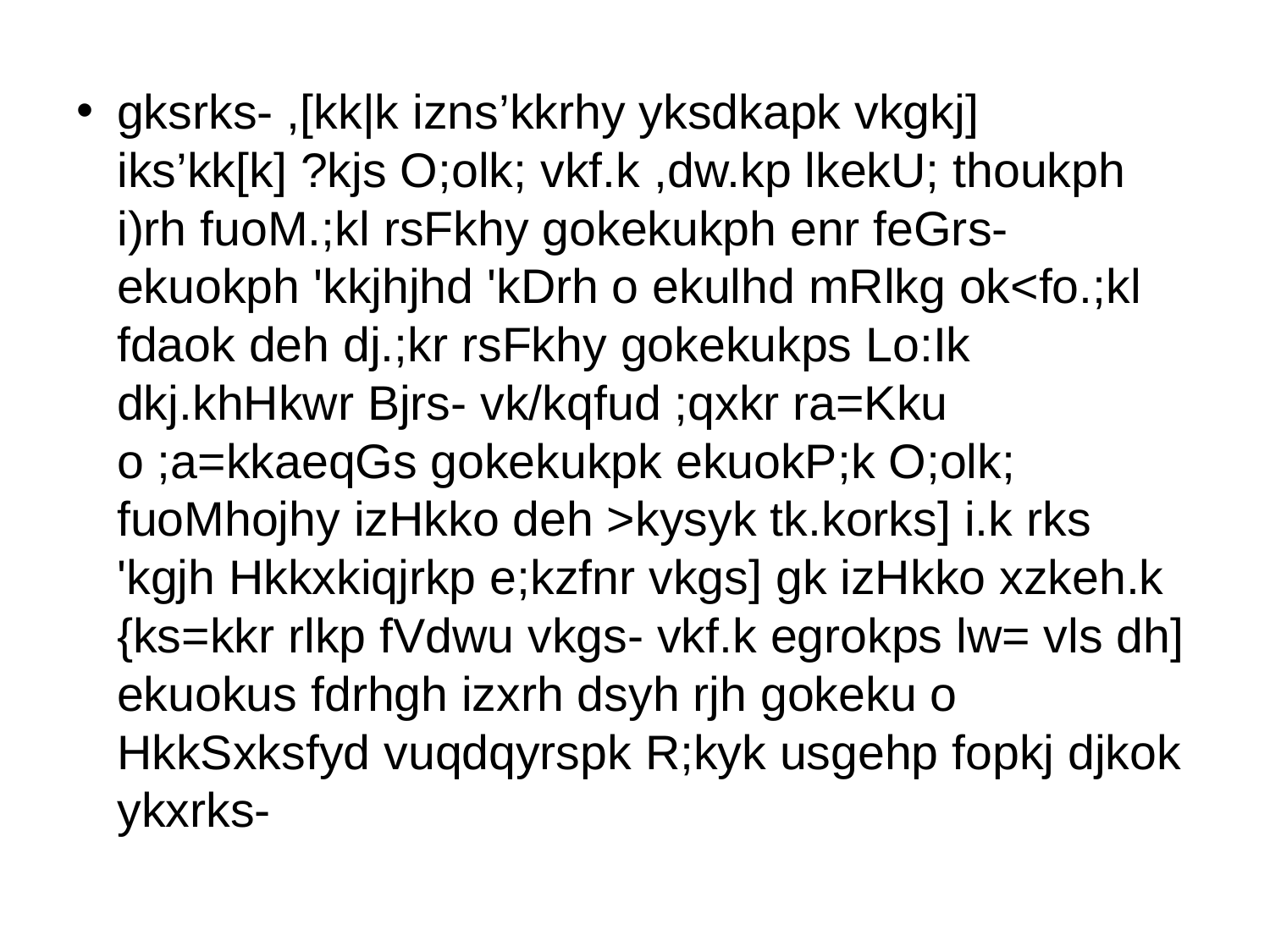

gksrks- ,[kk|k izns’kkrhy yksdkapk vkgkj] iks’kk[k] ?kjs O;olk; vkf.k ,dw.kp lkekU; thoukph i)rh fuoM.;kl rsFkhy gokekukph enr feGrs- ekuokph 'kkjhjhd 'kDrh o ekulhd mRlkg ok<fo.;kl fdaok deh dj.;kr rsFkhy gokekukps Lo:Ik dkj.khHkwr Bjrs- vk/kqfud ;qxkr ra=Kku o ;a=kkaeqGs gokekukpk ekuokP;k O;olk; fuoMhojhy izHkko deh >kysyk tk.korks] i.k rks 'kgjh Hkkxkiqjrkp e;kzfnr vkgs] gk izHkko xzkeh.k {ks=kkr rlkp fVdwu vkgs- vkf.k egrokps lw= vls dh] ekuokus fdrhgh izxrh dsyh rjh gokeku o HkkSxksfyd vuqdqyrspk R;kyk usgehp fopkj djkok ykxrks-